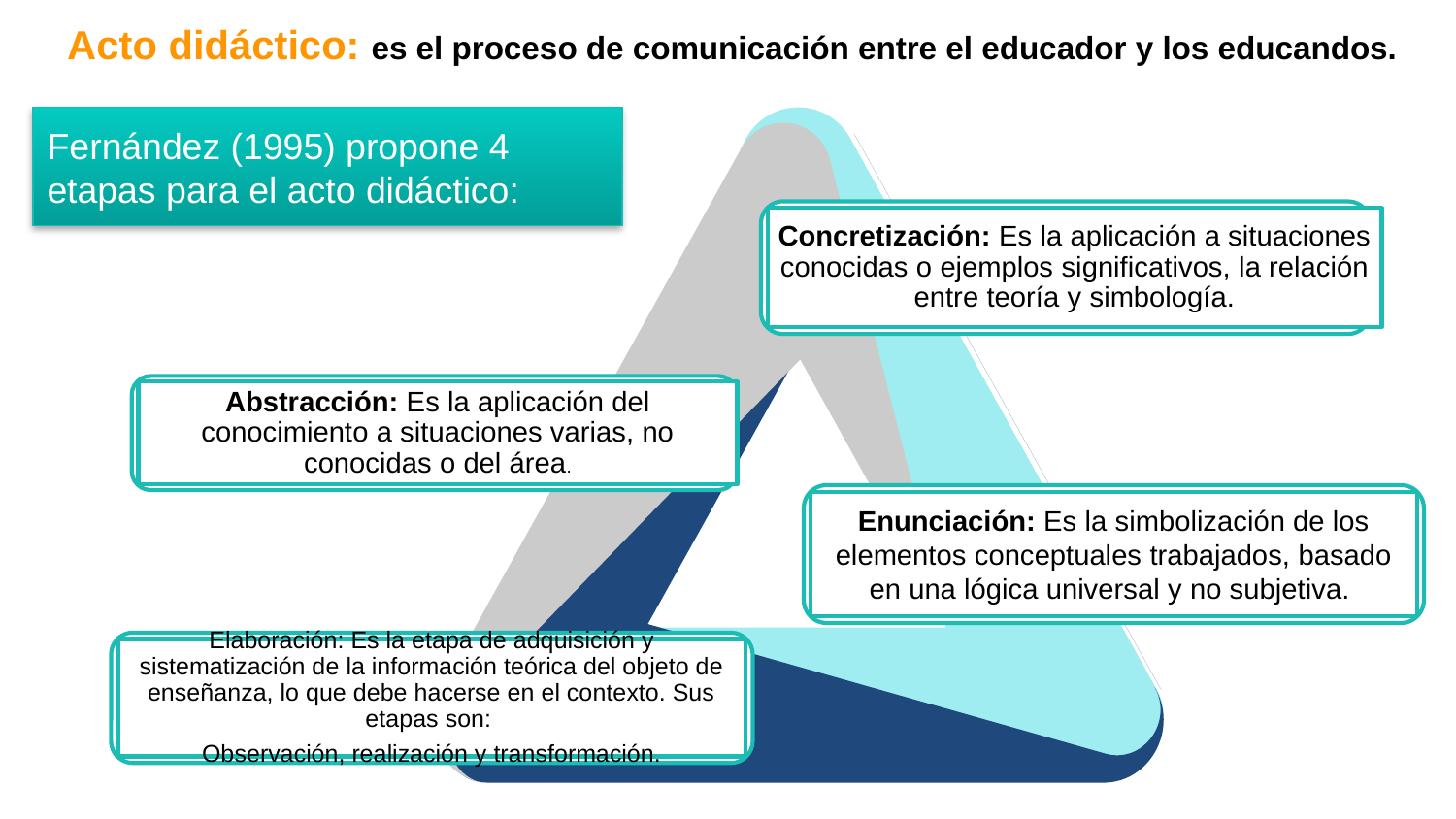

# Acto didáctico: es el proceso de comunicación entre el educador y los educandos.
Fernández (1995) propone 4
etapas para el acto didáctico:

Concretización: Es la aplicación a situaciones conocidas o ejemplos significativos, la relación entre teoría y simbología.

Abstracción: Es la aplicación del conocimiento a situaciones varias, no conocidas o del área.

Enunciación: Es la simbolización de los elementos conceptuales trabajados, basado en una lógica universal y no subjetiva.

Elaboración: Es la etapa de adquisición y sistematización de la información teórica del objeto de enseñanza, lo que debe hacerse en el contexto. Sus etapas son:
Observación, realización y transformación.